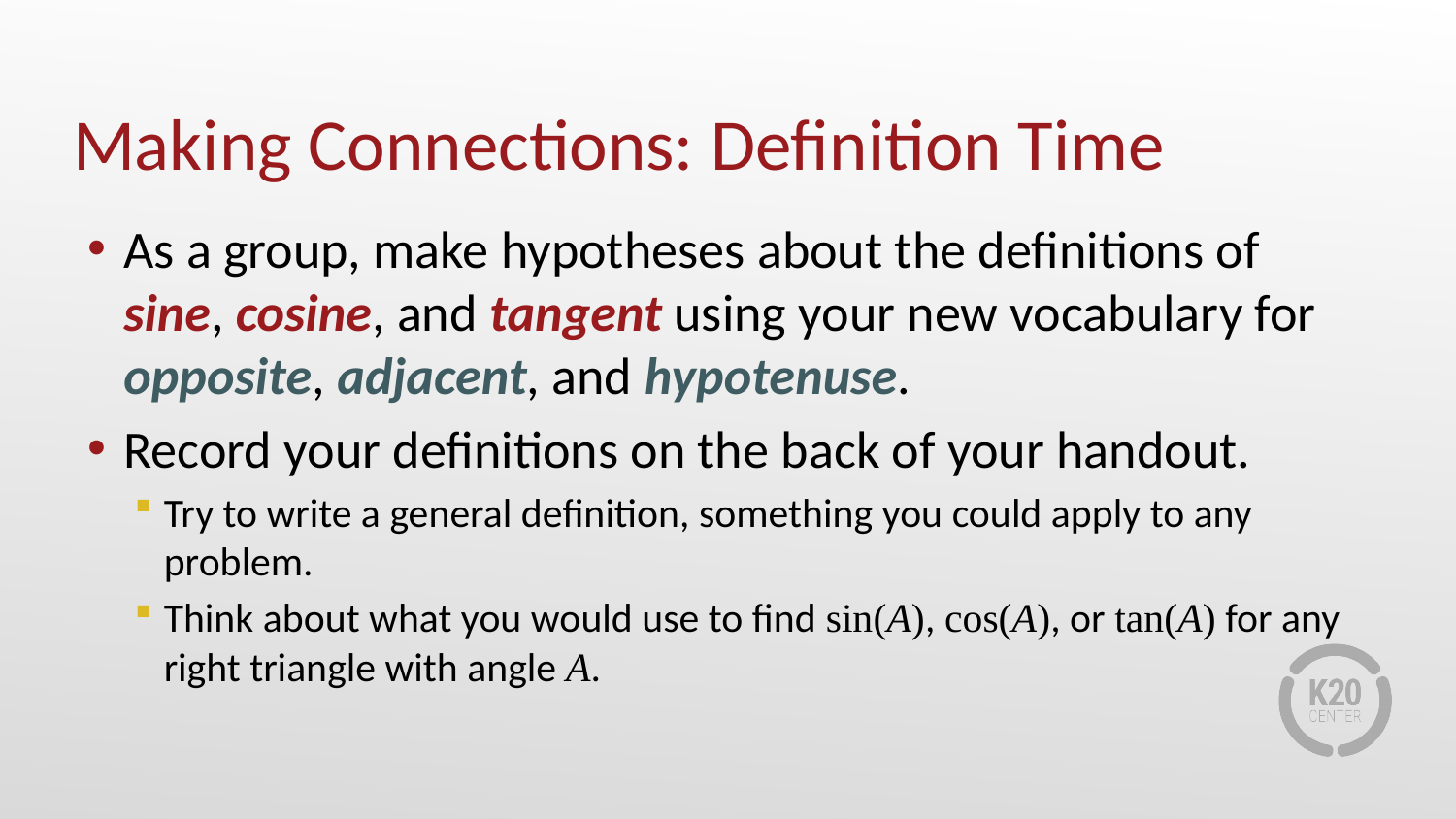

# Making Connections: Definition Time
As a group, make hypotheses about the definitions of sine, cosine, and tangent using your new vocabulary for opposite, adjacent, and hypotenuse.
Record your definitions on the back of your handout.
Try to write a general definition, something you could apply to any problem.
Think about what you would use to find sin(A), cos(A), or tan(A) for any right triangle with angle A.